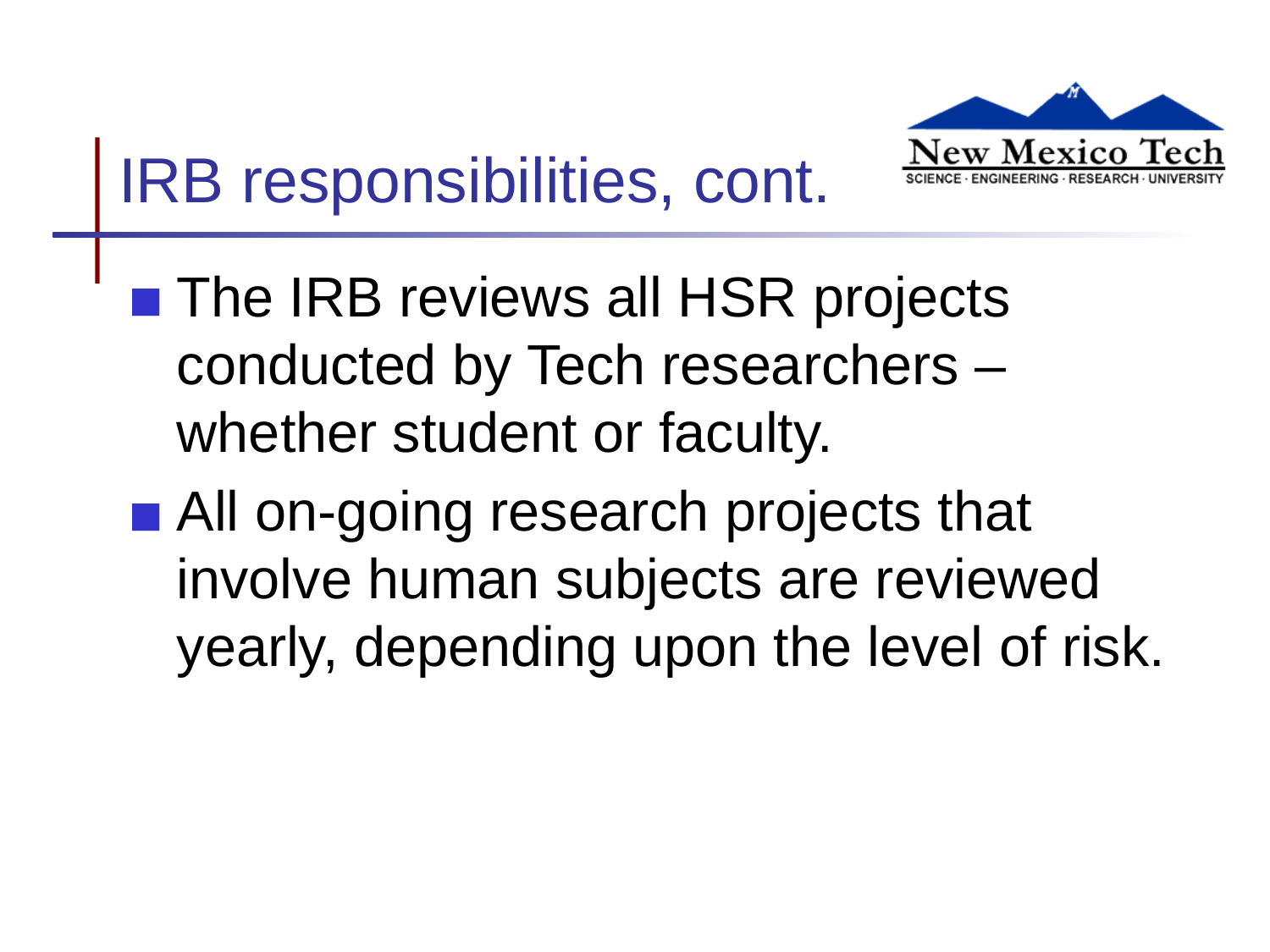

# IRB responsibilities, cont.
The IRB reviews all HSR projects conducted by Tech researchers – whether student or faculty.
All on-going research projects that involve human subjects are reviewed yearly, depending upon the level of risk.